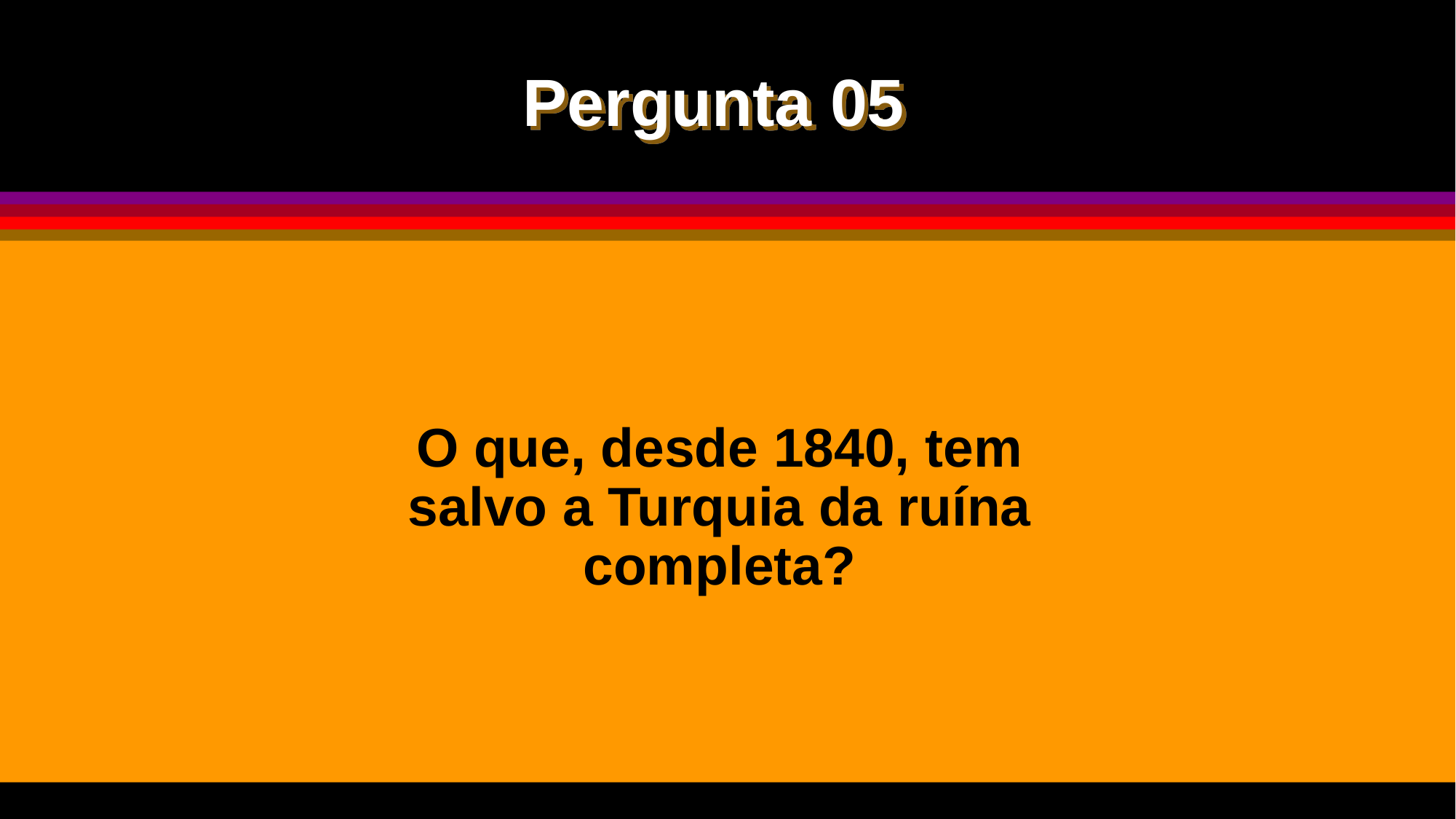

Pergunta 05
O que, desde 1840, tem salvo a Turquia da ruína completa?